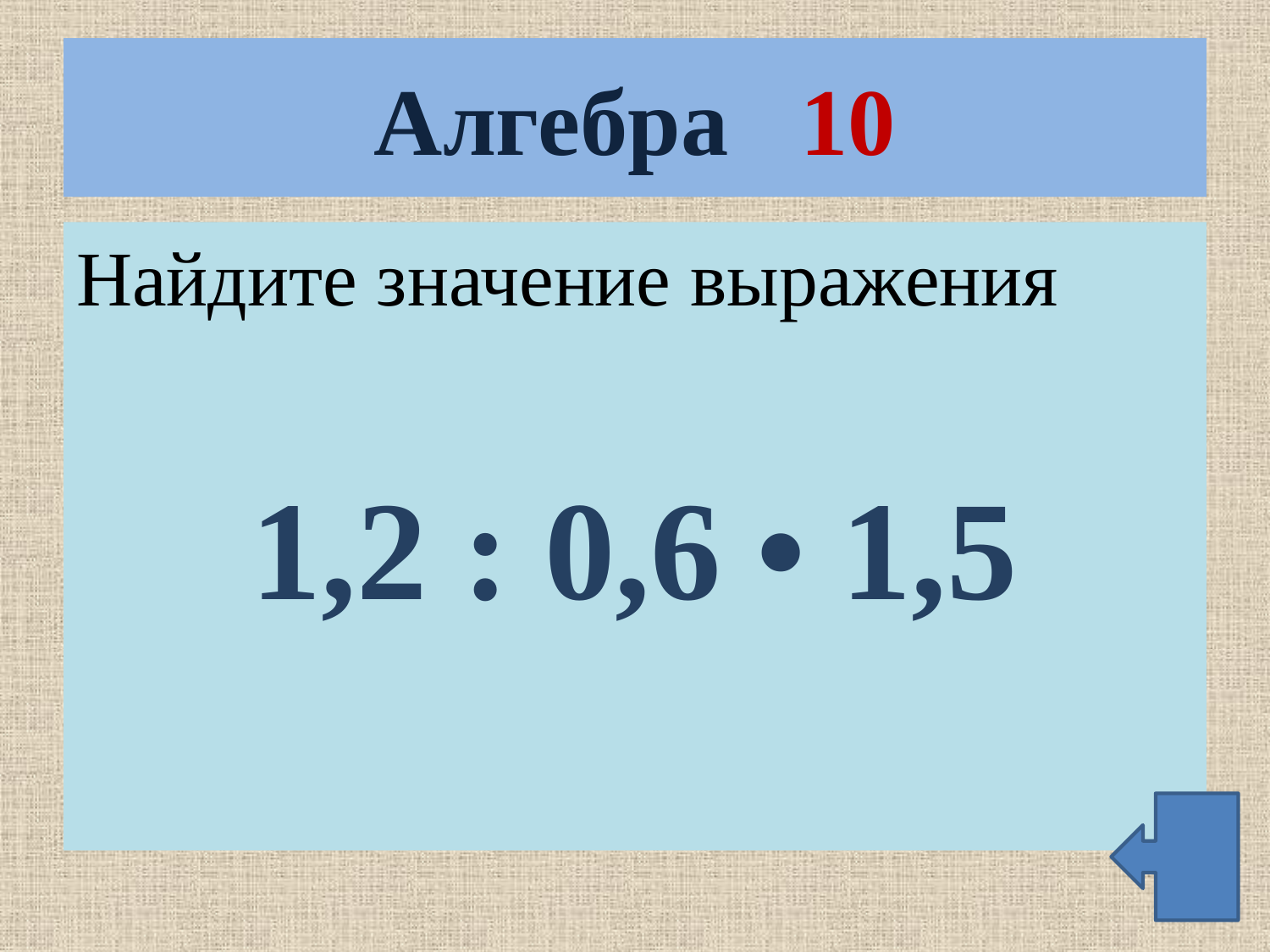

# Алгебра   10
Найдите значение выражения

1,2 : 0,6 • 1,5